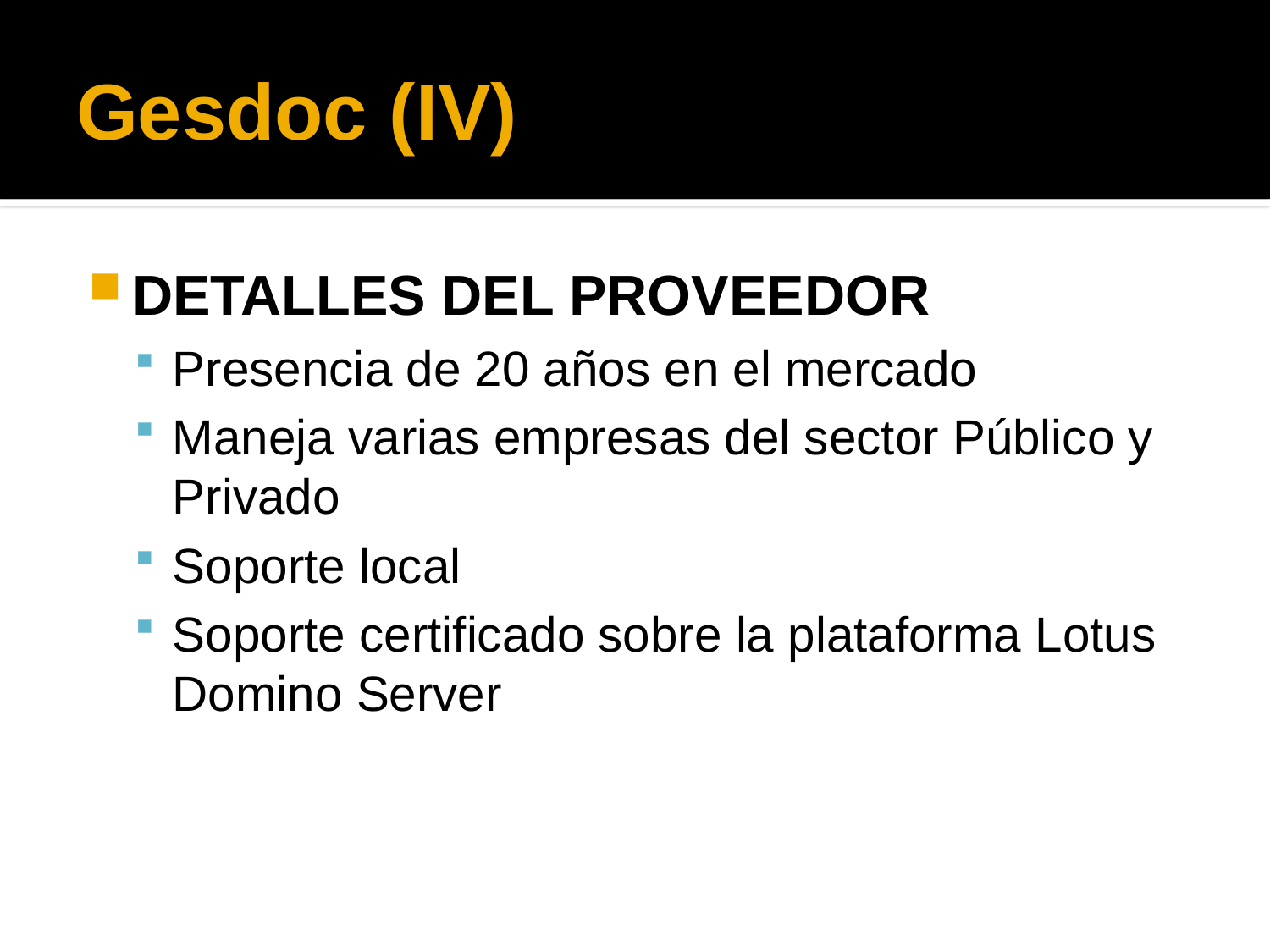

# Gesdoc (IV)
Detalles del Proveedor
Presencia de 20 años en el mercado
Maneja varias empresas del sector Público y Privado
Soporte local
Soporte certificado sobre la plataforma Lotus Domino Server